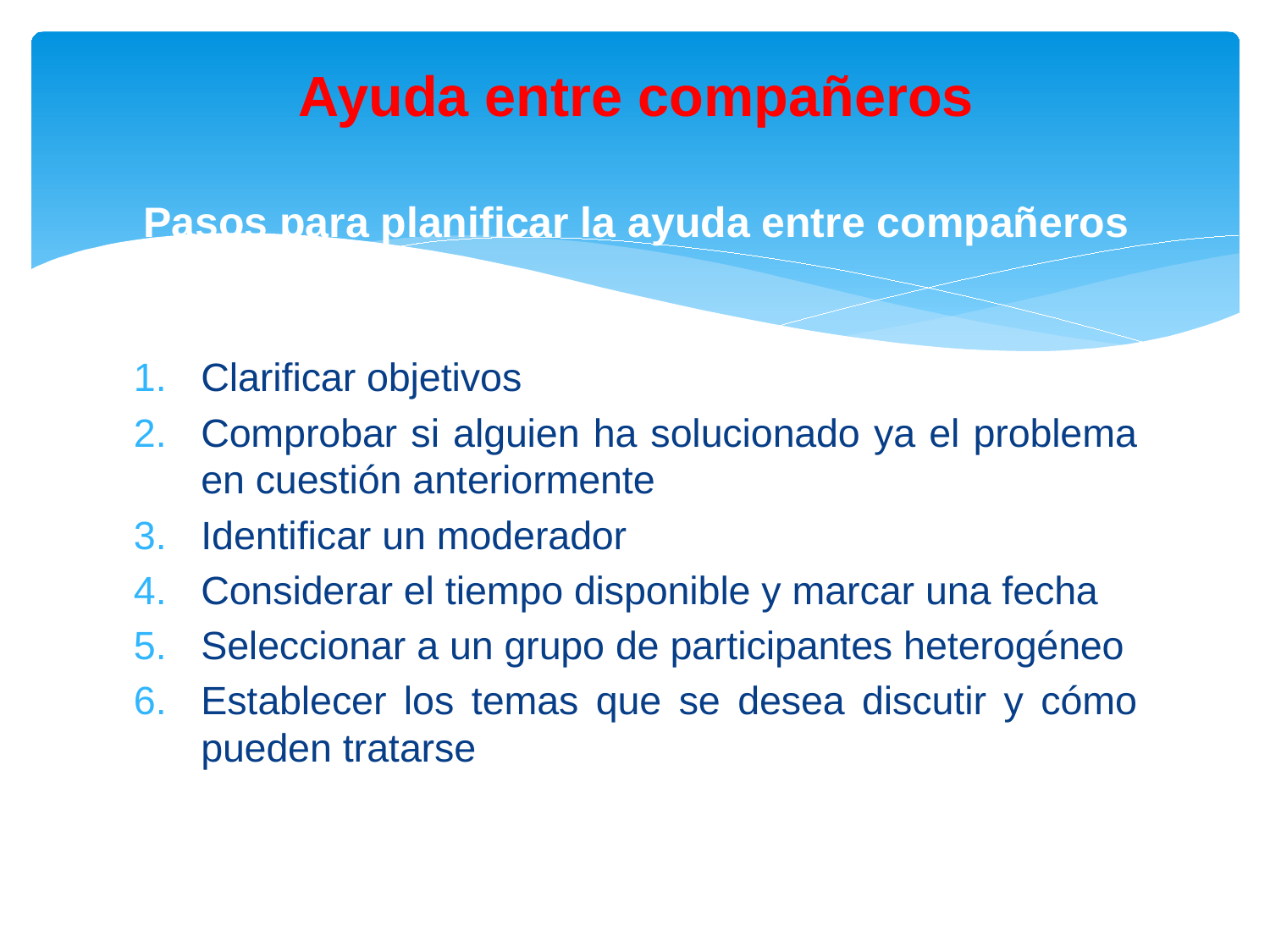

# Ayuda entre compañeros Pasos para planificar la ayuda entre compañeros
Clarificar objetivos
Comprobar si alguien ha solucionado ya el problema en cuestión anteriormente
Identificar un moderador
Considerar el tiempo disponible y marcar una fecha
Seleccionar a un grupo de participantes heterogéneo
Establecer los temas que se desea discutir y cómo pueden tratarse